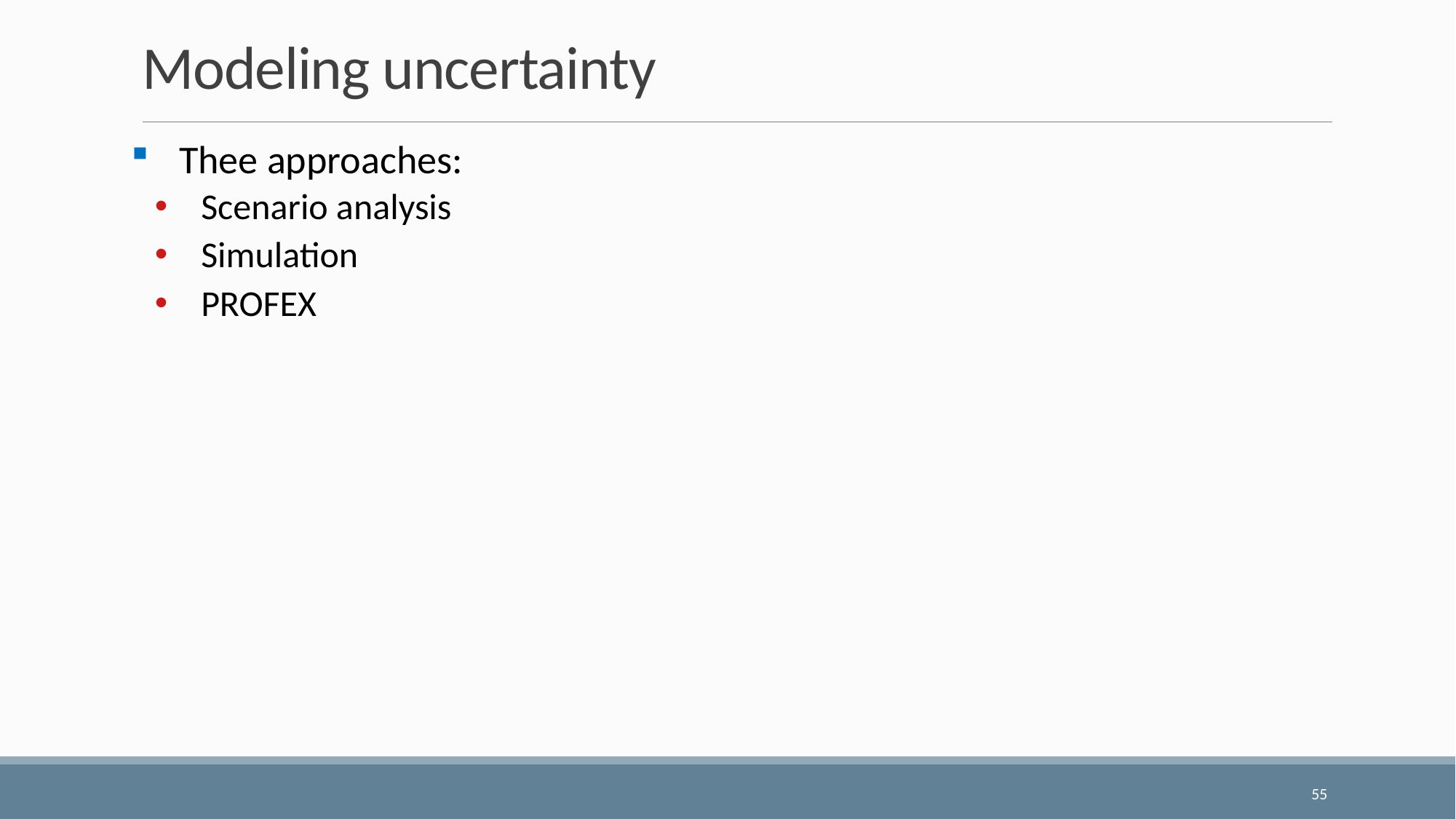

# Modeling uncertainty
Thee approaches:
 Scenario analysis
 Simulation
 PROFEX
55